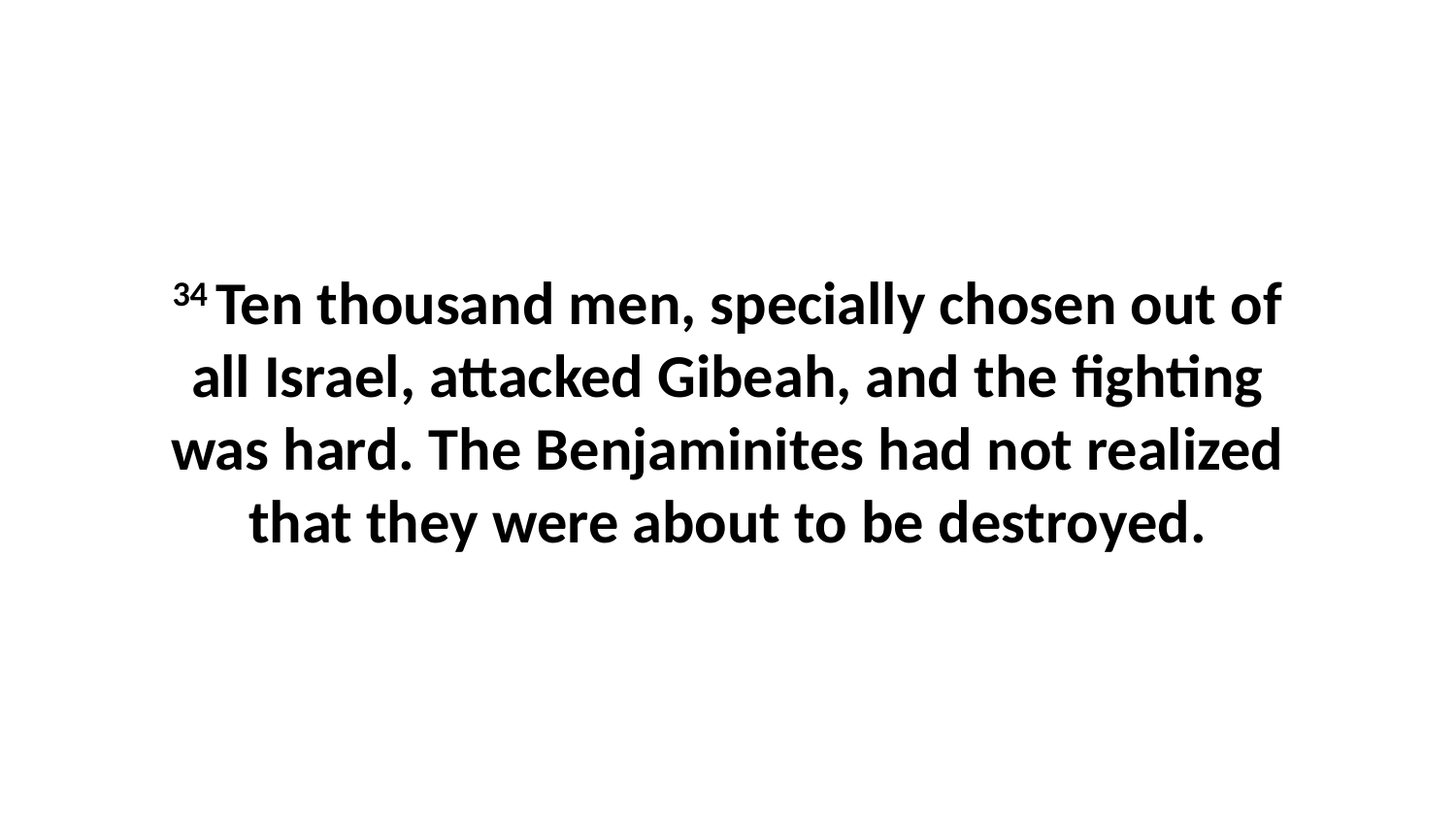

34 Ten thousand men, specially chosen out of all Israel, attacked Gibeah, and the fighting was hard. The Benjaminites had not realized that they were about to be destroyed.